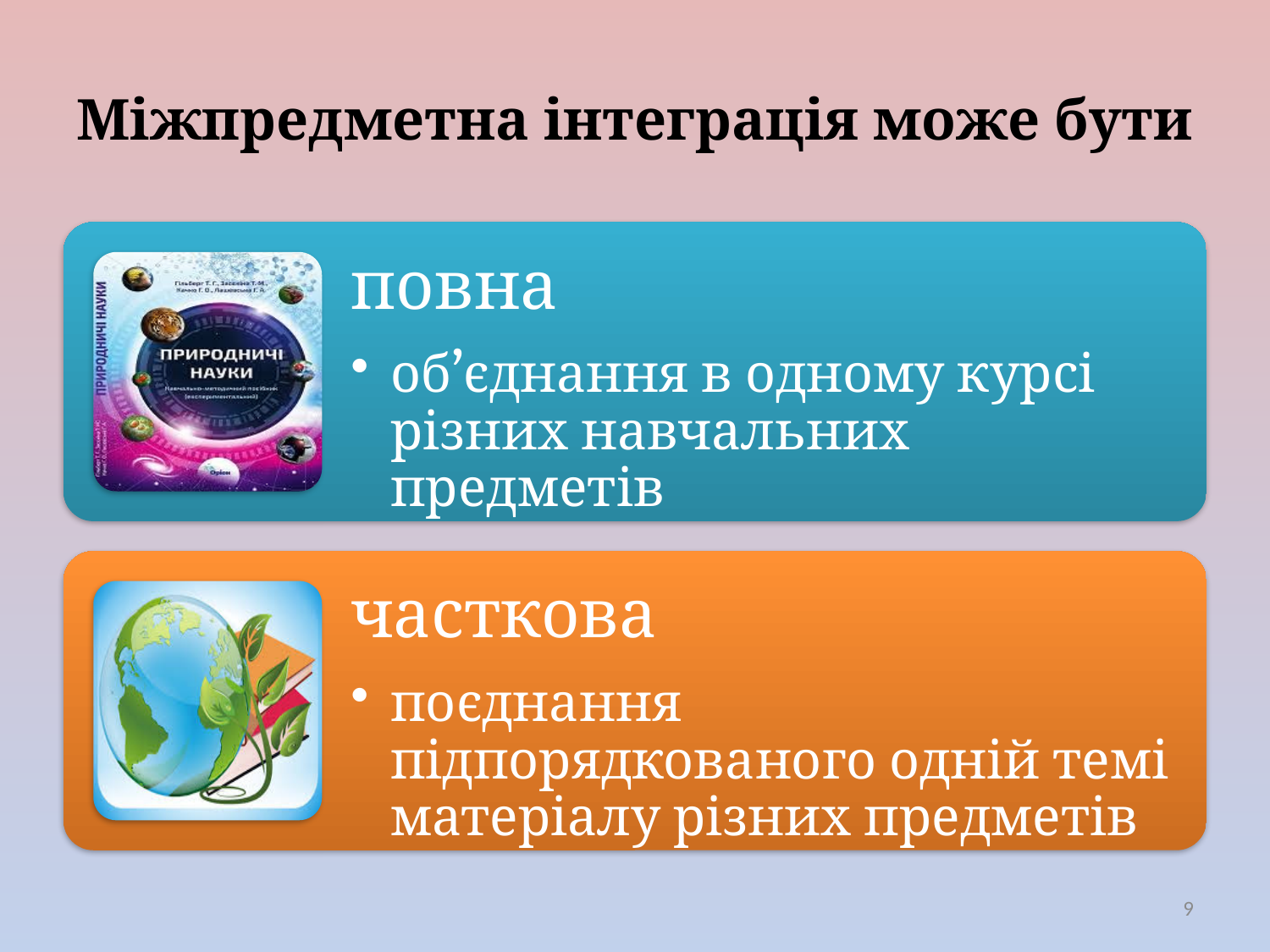

# Міжпредметна інтеграція може бути
повна
об’єднання в одному курсі різних навчальних предметів
часткова
поєднання підпорядкованого одній темі матеріалу різних предметів

9